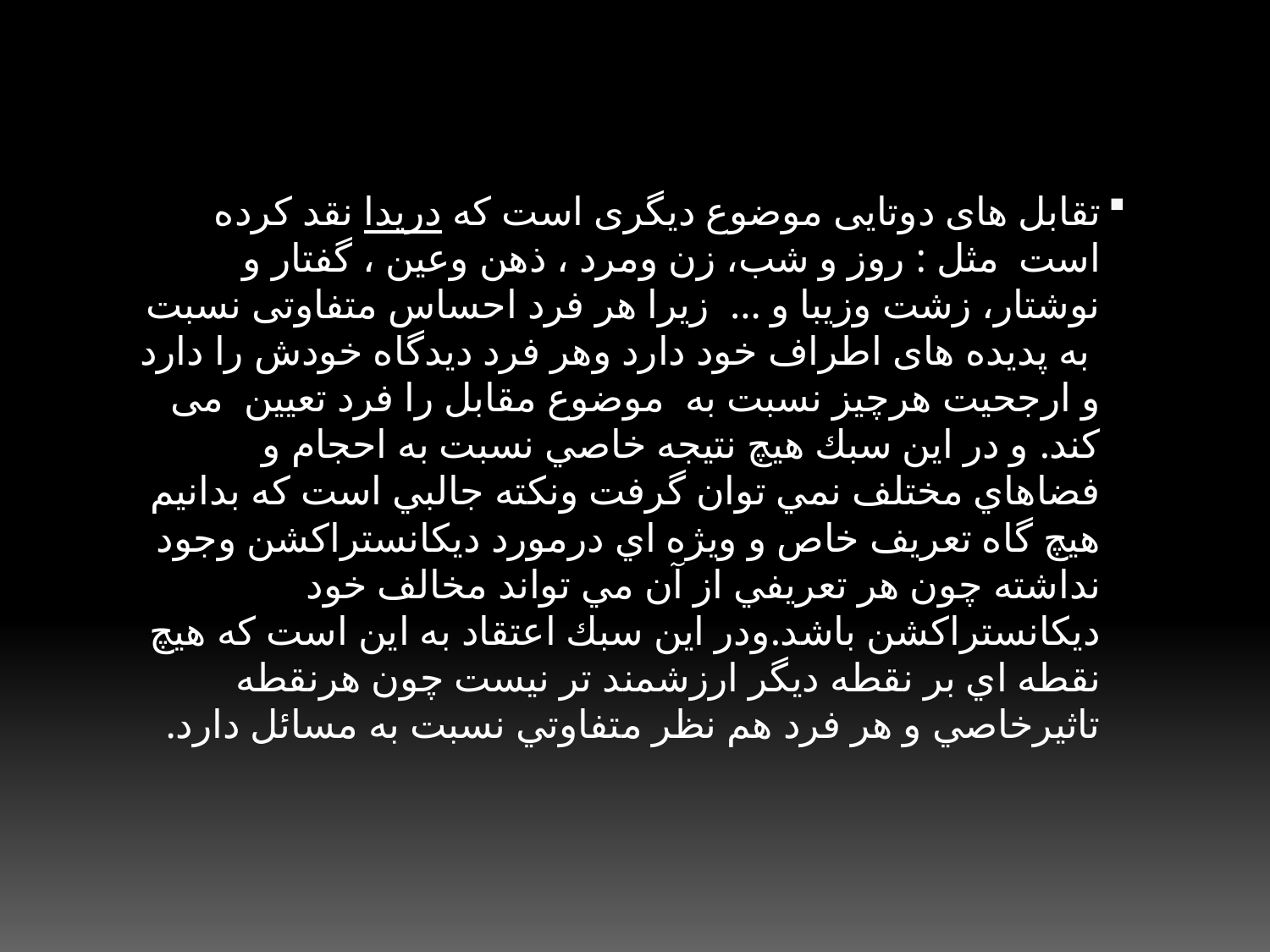

تقابل های دوتایی موضوع دیگری است که دریدا نقد کرده است  مثل : روز و شب، زن ومرد ، ذهن وعین ، گفتار و نوشتار، زشت وزیبا و ...  زیرا هر فرد احساس متفاوتی نسبت  به پدیده های اطراف خود دارد وهر فرد دیدگاه خودش را دارد و ارجحیت هرچیز نسبت به  موضوع مقابل را فرد تعیین  می کند. و در اين سبك هيچ نتيجه خاصي نسبت به احجام و فضاهاي مختلف نمي توان گرفت ونكته جالبي است كه بدانيم هيچ گاه تعريف خاص و ويژه اي درمورد ديكانستراكشن وجود نداشته چون هر تعريفي از آن مي تواند مخالف خود ديكانستراكشن باشد.ودر اين سبك اعتقاد به اين است كه هيچ نقطه اي بر نقطه ديگر ارزشمند تر نيست چون هرنقطه تاثيرخاصي و هر فرد هم نظر متفاوتي نسبت به مسائل دارد.